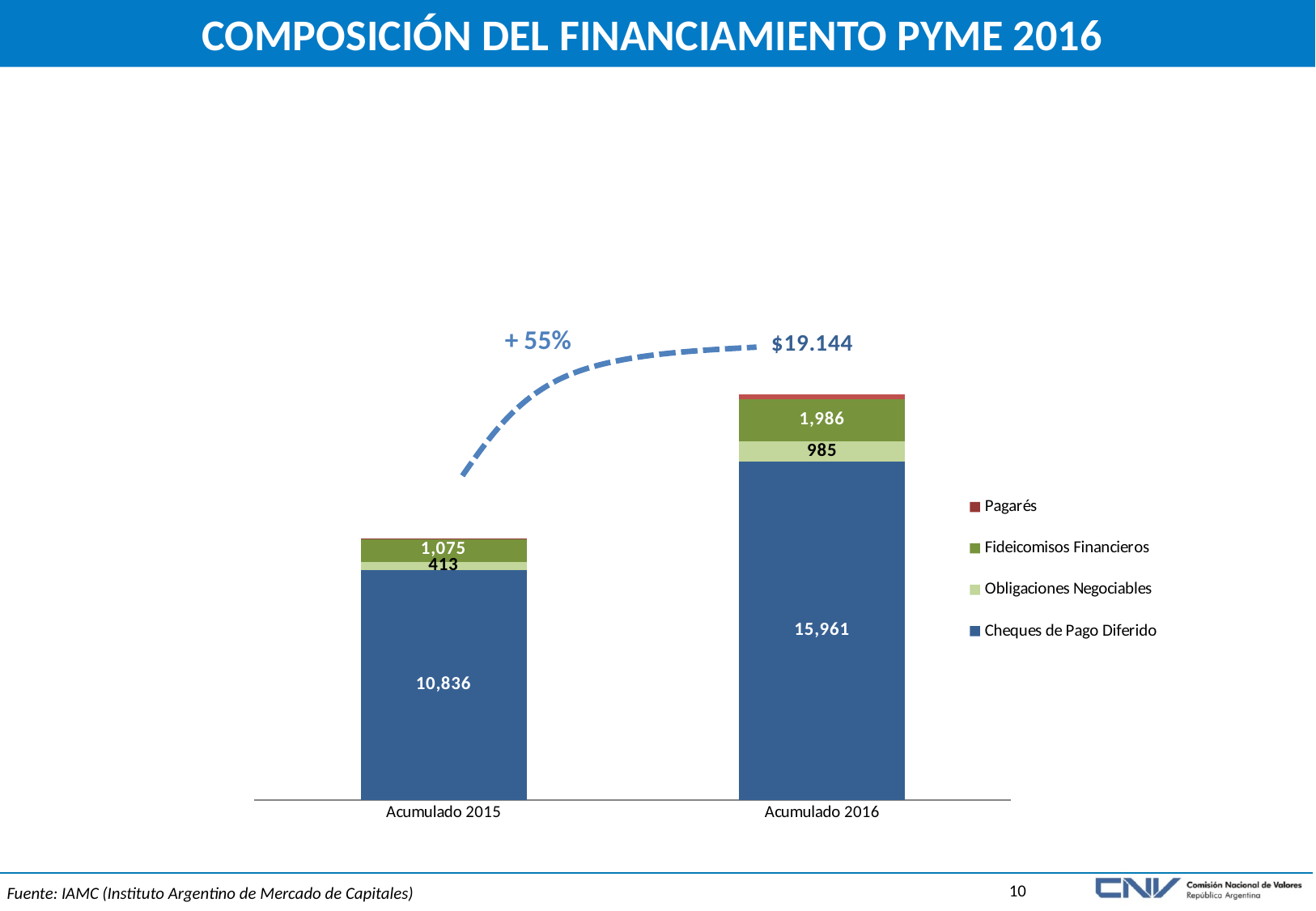

# COMPOSICIÓN DEL FINANCIAMIENTO PYME 2016

### Chart

| Category | Cheques de Pago Diferido | Obligaciones Negociables | Fideicomisos Financieros | Pagarés |
|---|---|---|---|---|
| Acumulado 2015 | 10836.0 | 412.75423499999994 | 1075.244966 | 4.05 |
| Acumulado 2016 | 15961.0 | 985.0649669999999 | 1986.407601 | 211.74558443198998 |
Fuente: IAMC (Instituto Argentino de Mercado de Capitales)